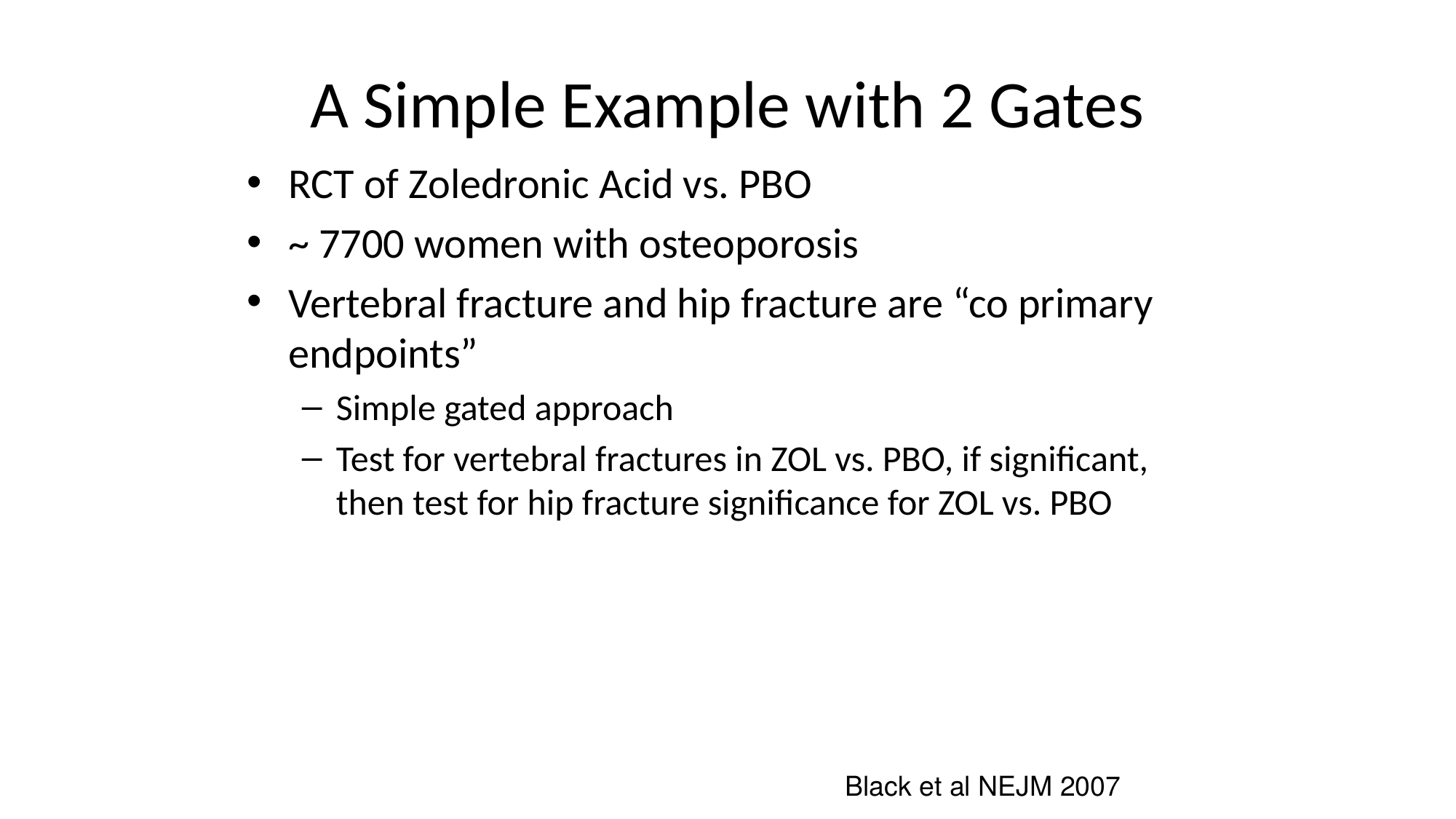

# A Simple Example with 2 Gates
RCT of Zoledronic Acid vs. PBO
~ 7700 women with osteoporosis
Vertebral fracture and hip fracture are “co primary endpoints”
Simple gated approach
Test for vertebral fractures in ZOL vs. PBO, if significant, then test for hip fracture significance for ZOL vs. PBO
Black et al NEJM 2007